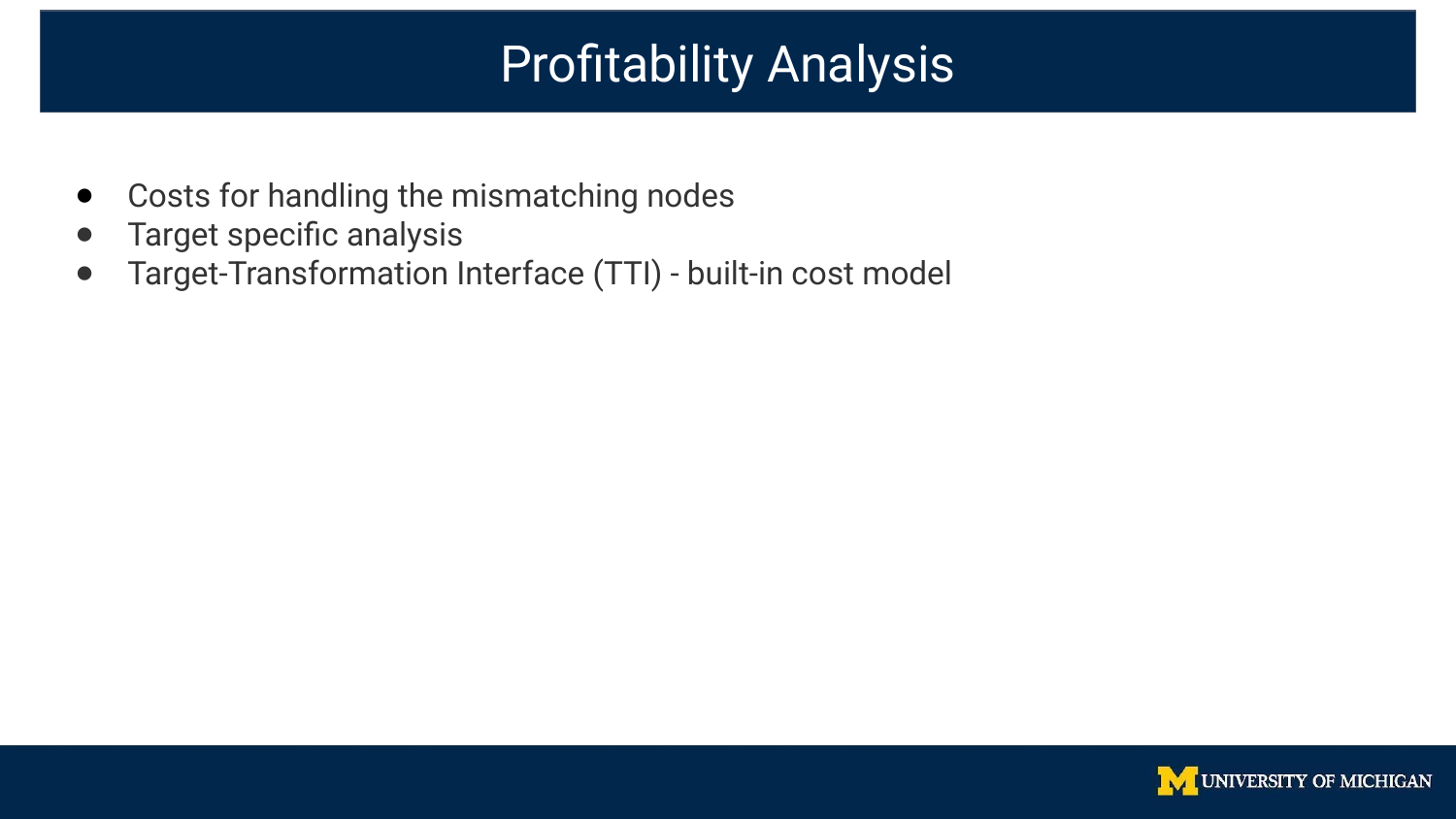

Profitability Analysis
Costs for handling the mismatching nodes
Target specific analysis
Target-Transformation Interface (TTI) - built-in cost model